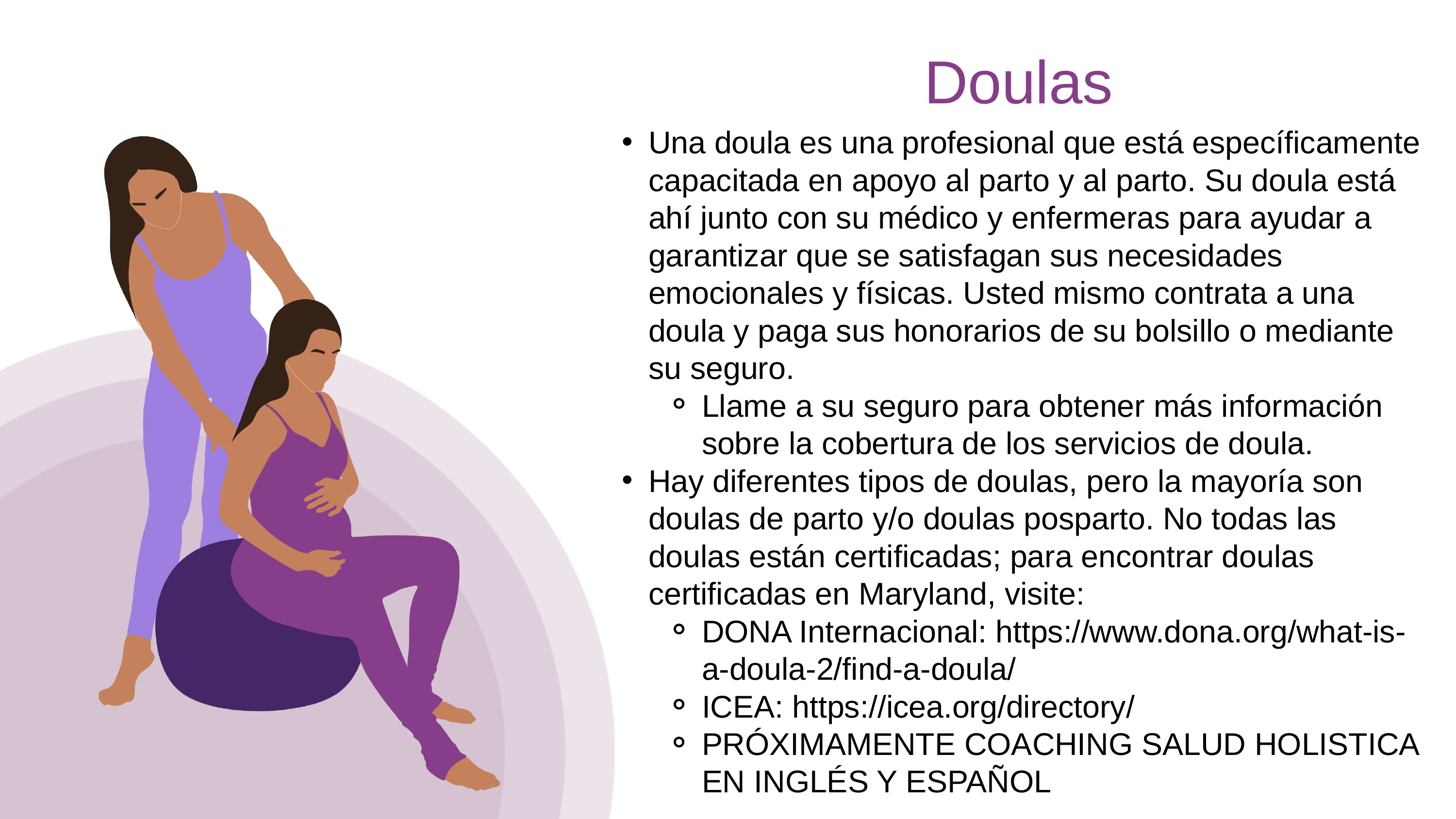

Doulas
Una doula es una profesional que está específicamente capacitada en apoyo al parto y al parto. Su doula está ahí junto con su médico y enfermeras para ayudar a garantizar que se satisfagan sus necesidades emocionales y físicas. Usted mismo contrata a una doula y paga sus honorarios de su bolsillo o mediante su seguro.
Llame a su seguro para obtener más información sobre la cobertura de los servicios de doula.
Hay diferentes tipos de doulas, pero la mayoría son doulas de parto y/o doulas posparto. No todas las doulas están certificadas; para encontrar doulas certificadas en Maryland, visite:
DONA Internacional: https://www.dona.org/what-is-a-doula-2/find-a-doula/
ICEA: https://icea.org/directory/
PRÓXIMAMENTE COACHING SALUD HOLISTICA EN INGLÉS Y ESPAÑOL